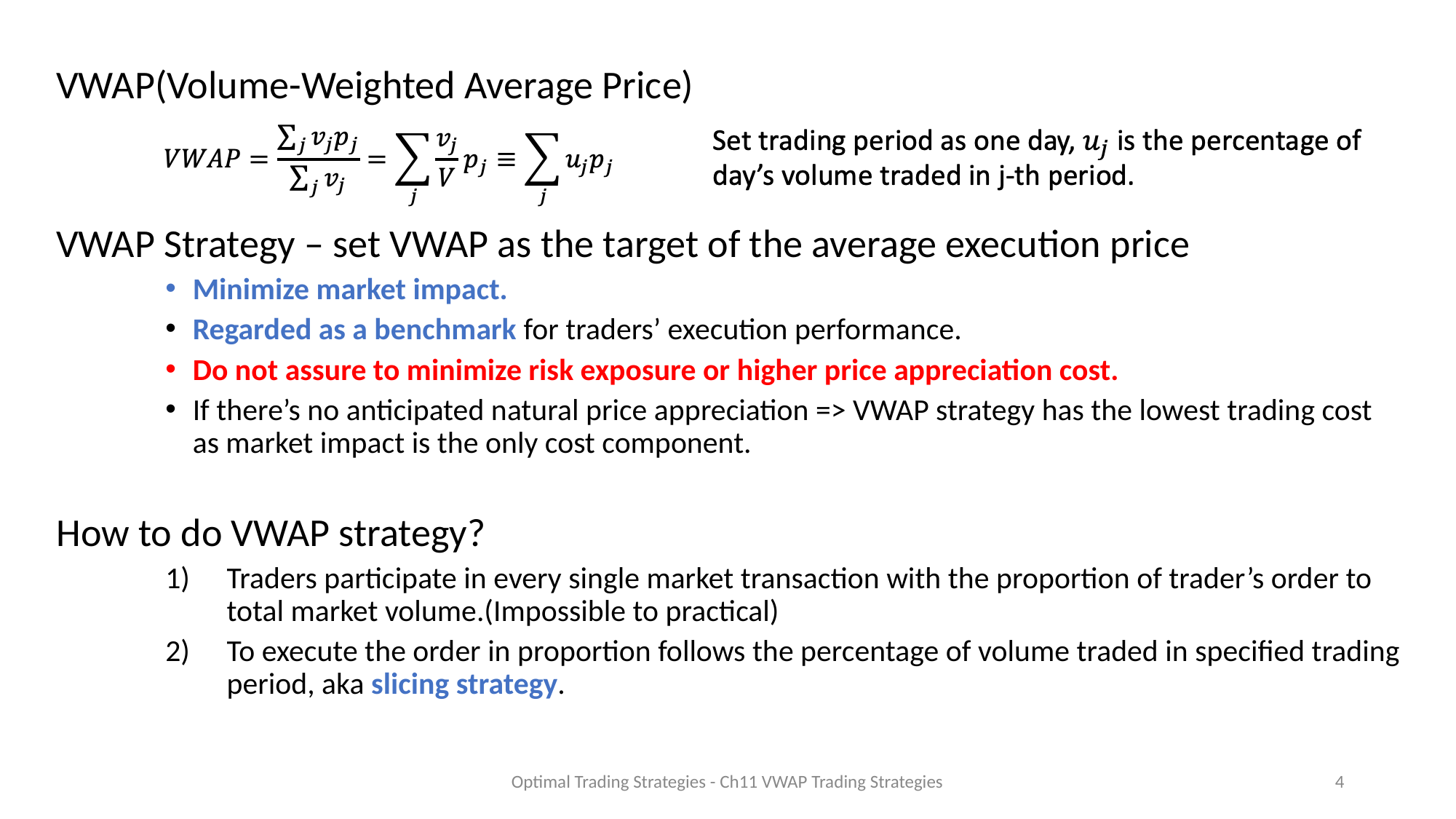

VWAP(Volume-Weighted Average Price)

VWAP Strategy – set VWAP as the target of the average execution price
Minimize market impact.
Regarded as a benchmark for traders’ execution performance.
Do not assure to minimize risk exposure or higher price appreciation cost.
If there’s no anticipated natural price appreciation => VWAP strategy has the lowest trading cost as market impact is the only cost component.
How to do VWAP strategy?
Traders participate in every single market transaction with the proportion of trader’s order to total market volume.(Impossible to practical)
To execute the order in proportion follows the percentage of volume traded in specified trading period, aka slicing strategy.
Optimal Trading Strategies - Ch11 VWAP Trading Strategies
4